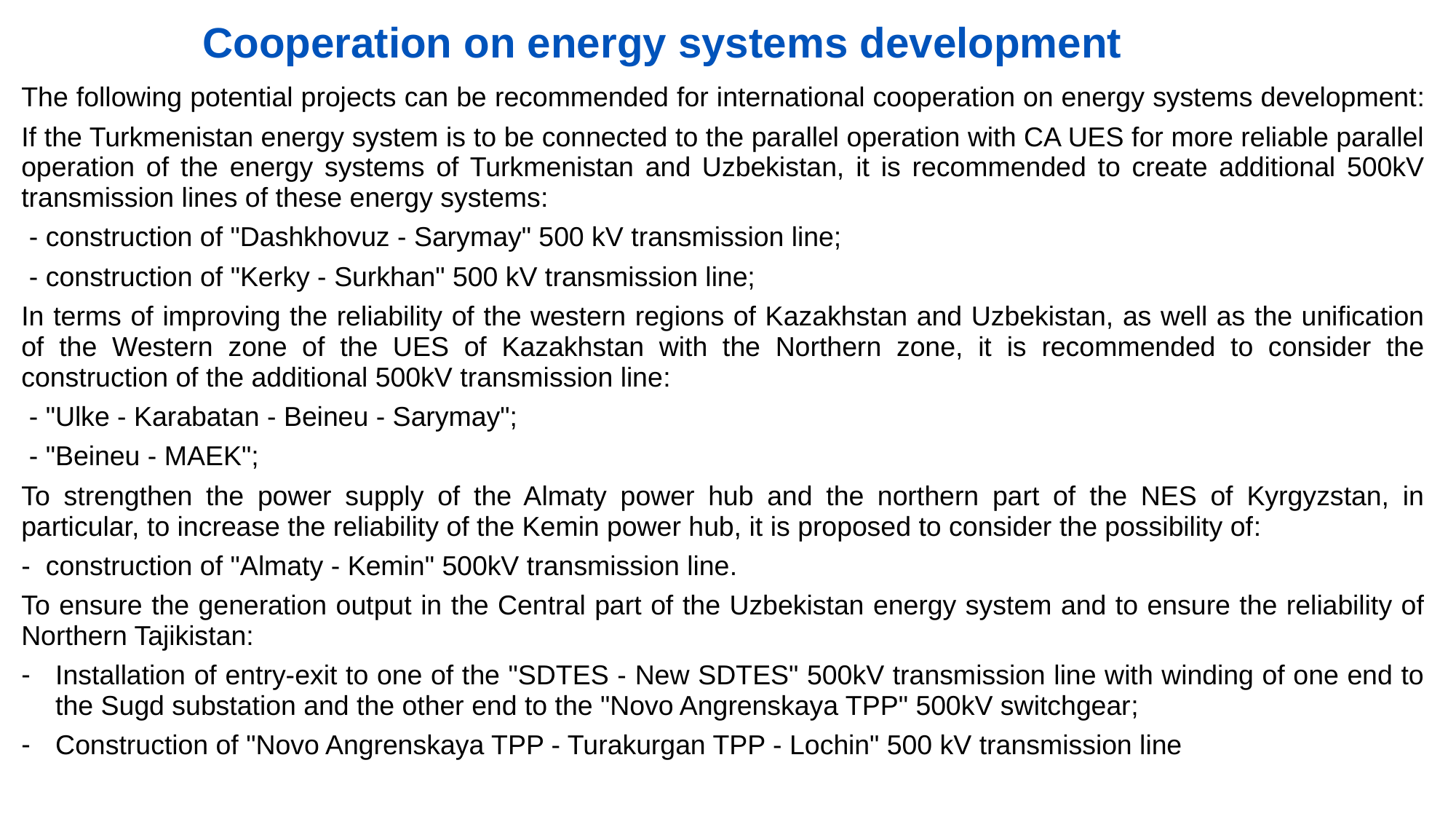

Cooperation on energy systems development
The following potential projects can be recommended for international cooperation on energy systems development:
If the Turkmenistan energy system is to be connected to the parallel operation with CA UES for more reliable parallel operation of the energy systems of Turkmenistan and Uzbekistan, it is recommended to create additional 500kV transmission lines of these energy systems:
 - construction of "Dashkhovuz - Sarymay" 500 kV transmission line;
 - construction of "Kerky - Surkhan" 500 kV transmission line;
In terms of improving the reliability of the western regions of Kazakhstan and Uzbekistan, as well as the unification of the Western zone of the UES of Kazakhstan with the Northern zone, it is recommended to consider the construction of the additional 500kV transmission line:
 - "Ulke - Karabatan - Beineu - Sarymay";
 - "Beineu - MAEK";
To strengthen the power supply of the Almaty power hub and the northern part of the NES of Kyrgyzstan, in particular, to increase the reliability of the Kemin power hub, it is proposed to consider the possibility of:
-  construction of "Almaty - Kemin" 500kV transmission line.
To ensure the generation output in the Central part of the Uzbekistan energy system and to ensure the reliability of Northern Tajikistan:
Installation of entry-exit to one of the "SDTES - New SDTES" 500kV transmission line with winding of one end to the Sugd substation and the other end to the "Novo Angrenskaya TPP" 500kV switchgear;
Construction of "Novo Angrenskaya TPP - Turakurgan TPP - Lochin" 500 kV transmission line